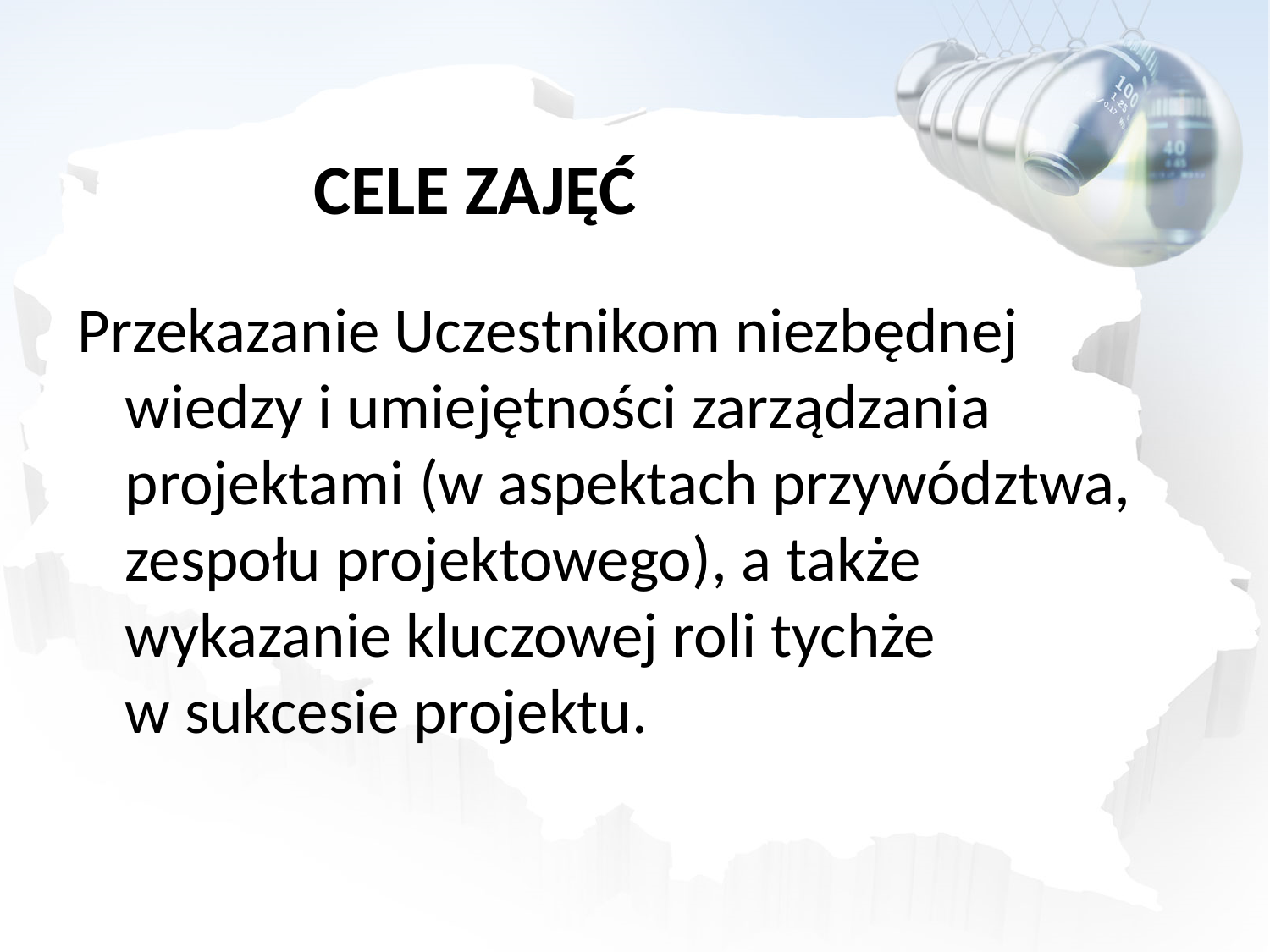

# CELE ZAJĘĆ
Przekazanie Uczestnikom niezbędnej wiedzy i umiejętności zarządzania projektami (w aspektach przywództwa, zespołu projektowego), a także wykazanie kluczowej roli tychże
w sukcesie projektu.